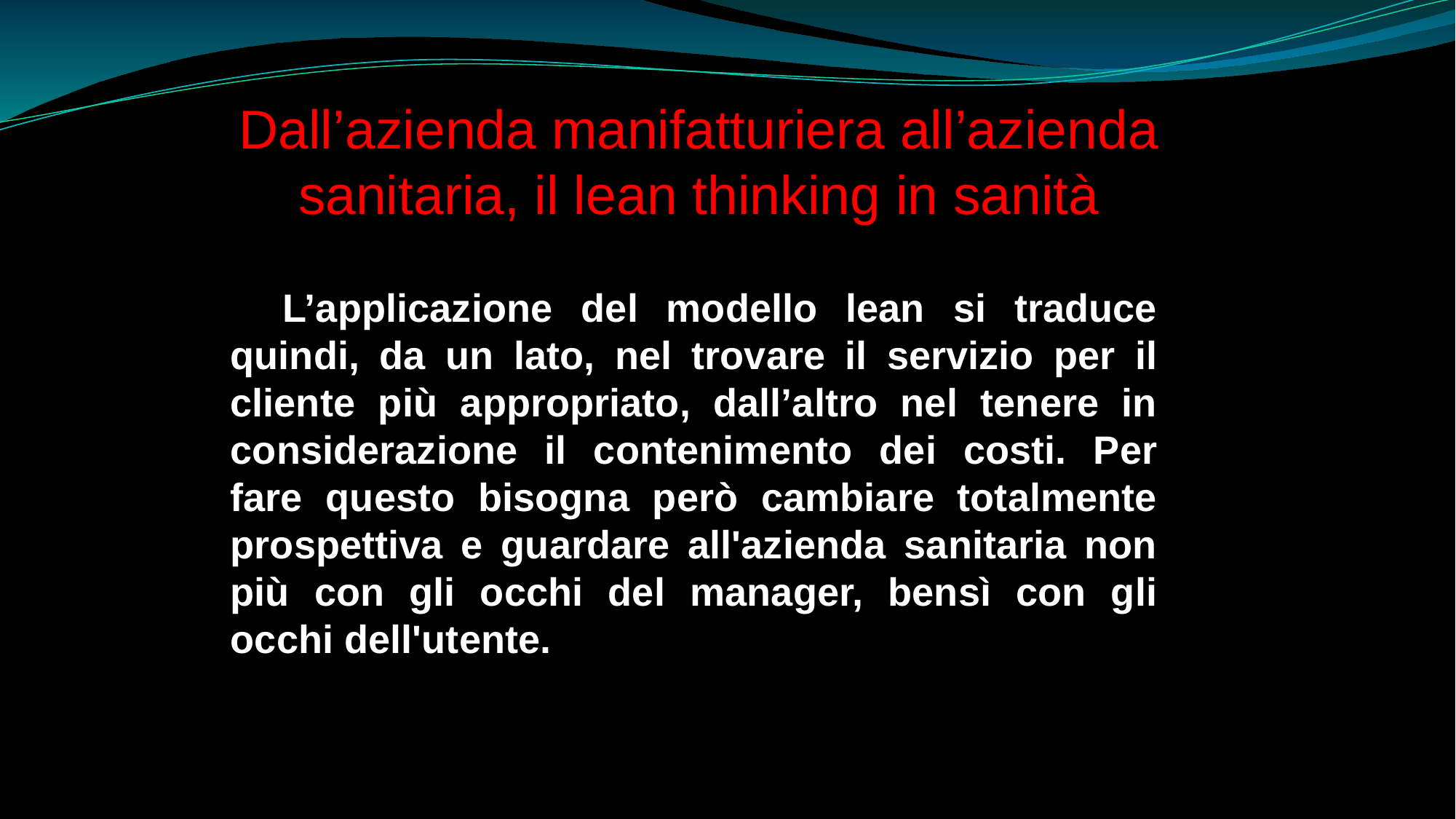

Dall’azienda manifatturiera all’azienda sanitaria, il lean thinking in sanità
   L’applicazione del modello lean si traduce quindi, da un lato, nel trovare il servizio per il cliente più appropriato, dall’altro nel tenere in considerazione il contenimento dei costi. Per fare questo bisogna però cambiare totalmente prospettiva e guardare all'azienda sanitaria non più con gli occhi del manager, bensì con gli occhi dell'utente.